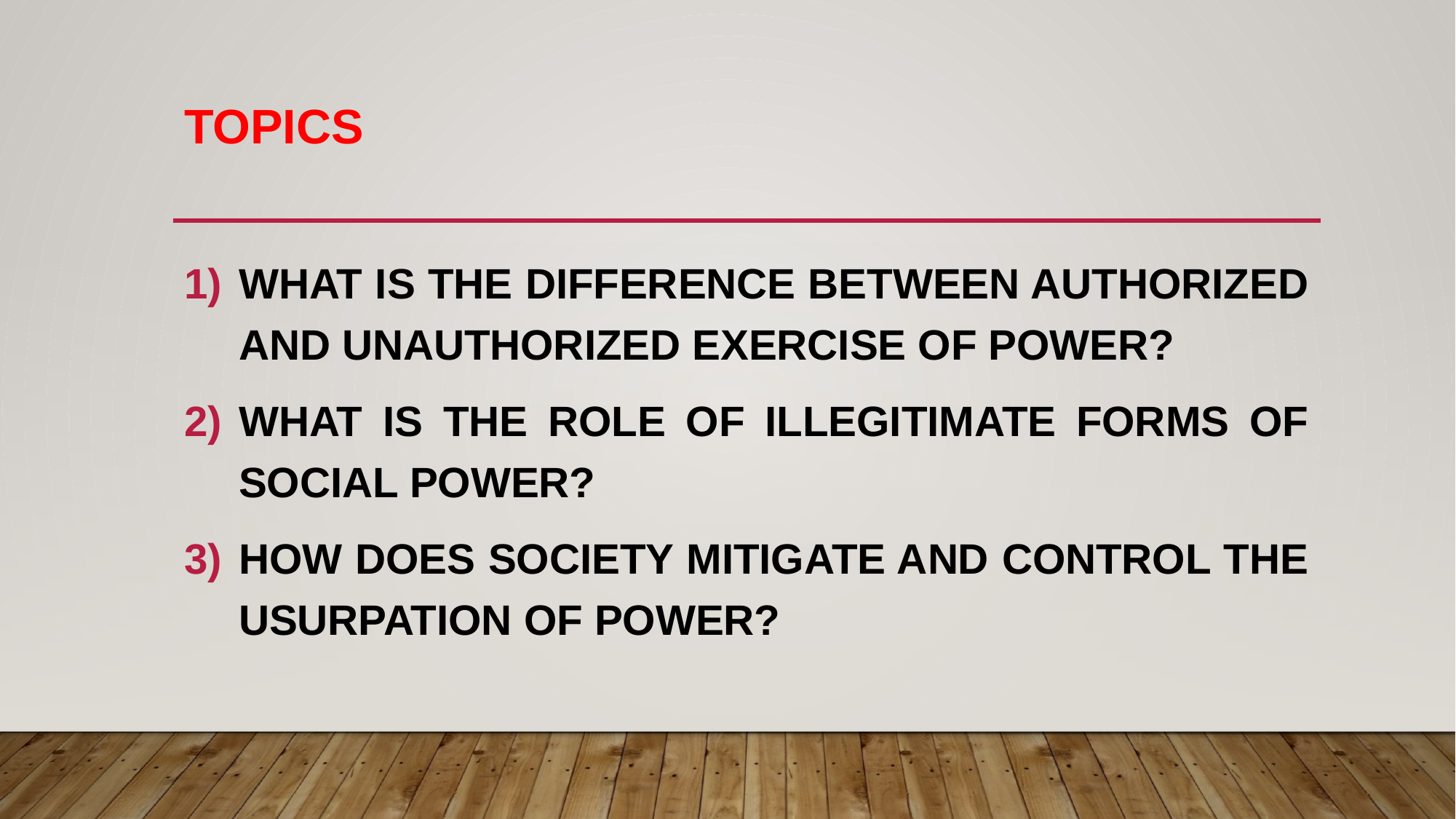

# TOPICS
WHAT IS THE DIFFERENCE BETWEEN AUTHORIZED AND UNAUTHORIZED EXERCISE OF POWER?
WHAT IS THE ROLE OF ILLEGITIMATE FORMS OF SOCIAL POWER?
HOW DOES SOCIETY MITIGATE AND CONTROL THE USURPATION OF POWER?